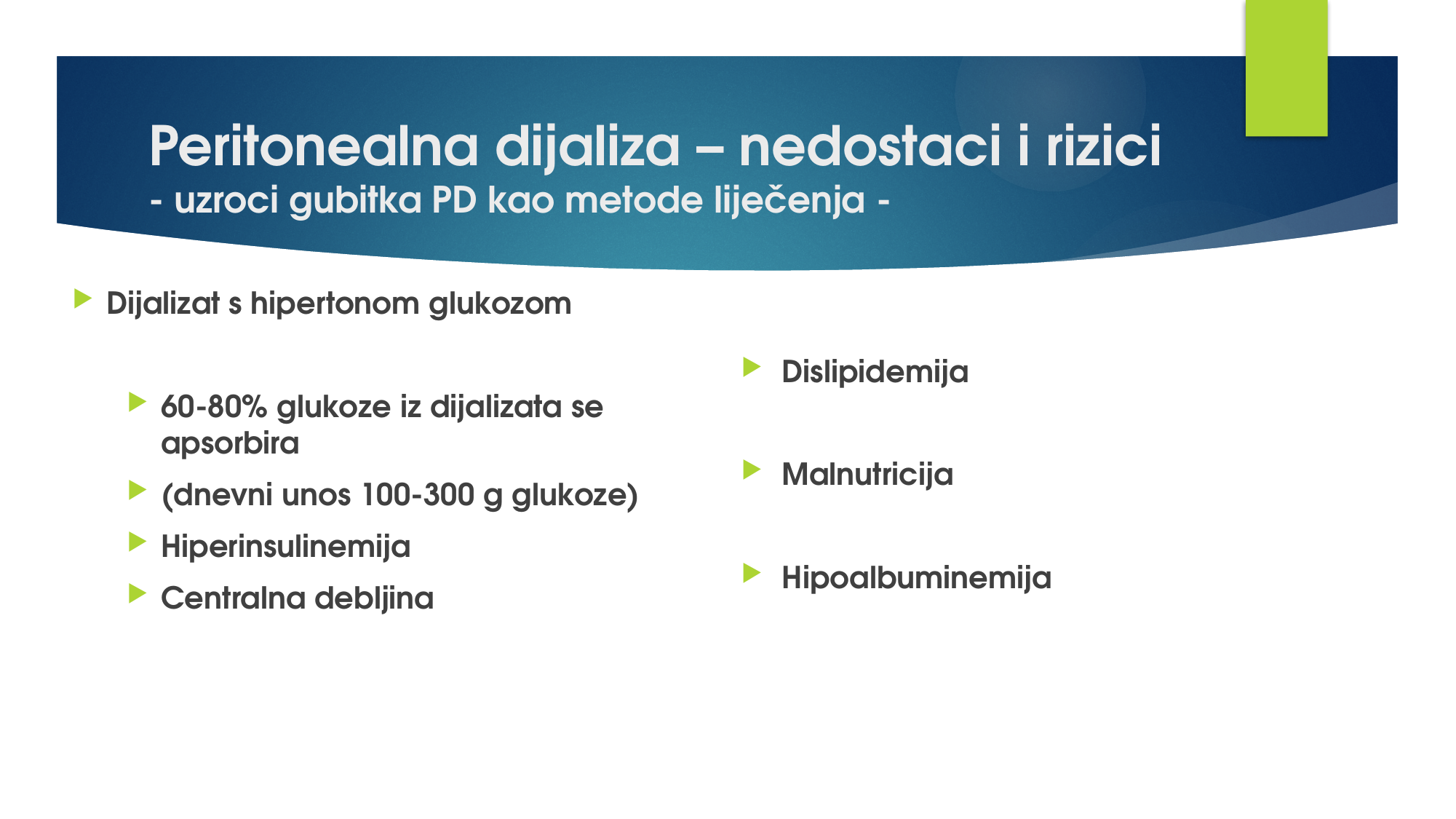

# Peritonealna dijaliza – nedostaci i rizici - uzroci gubitka PD kao metode liječenja -
Dijalizat s hipertonom glukozom

60-80% glukoze iz dijalizata se apsorbira
(dnevni unos 100-300 g glukoze)
Hiperinsulinemija
Centralna debljina
Dislipidemija

Malnutricija

Hipoalbuminemija